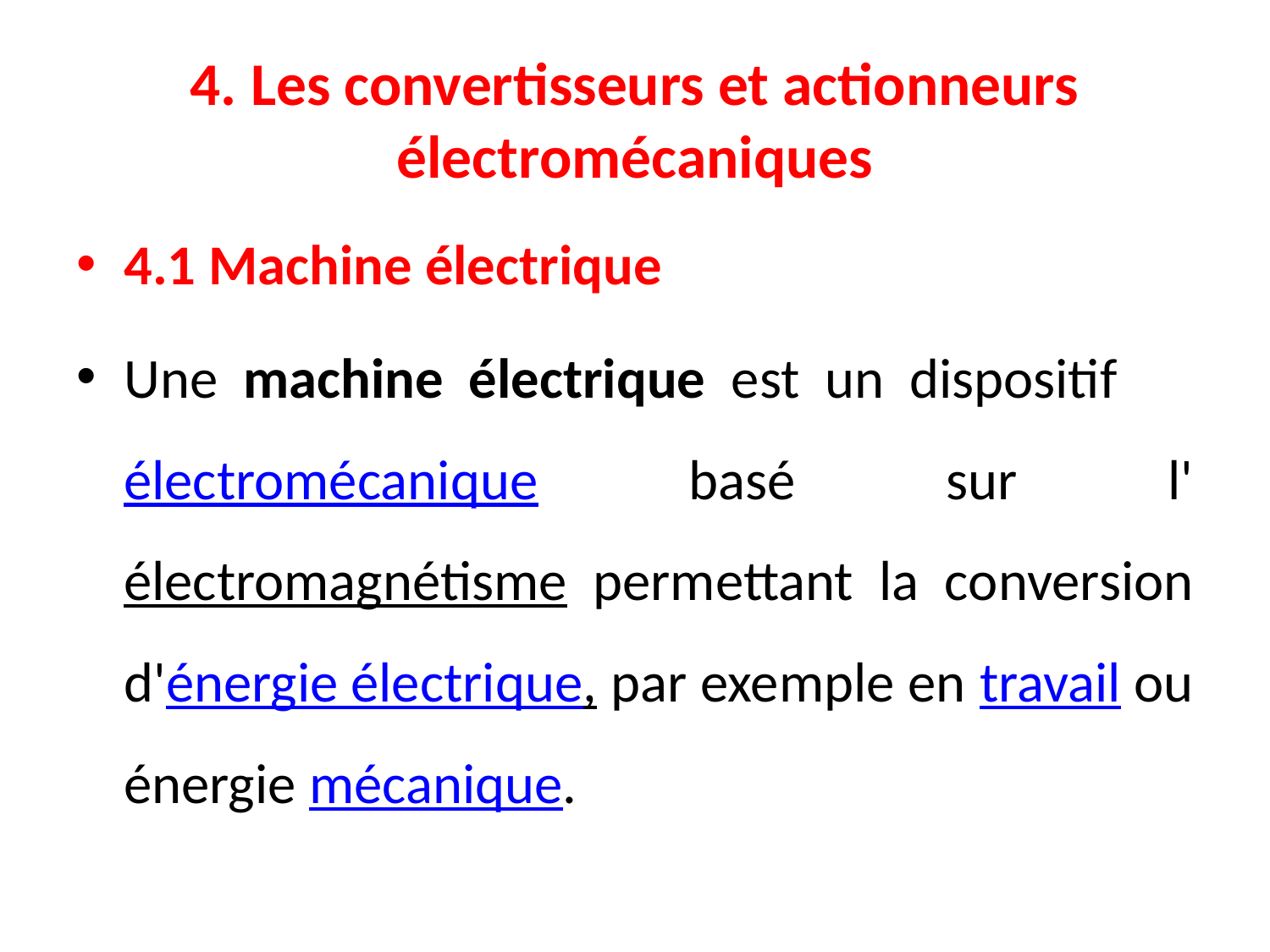

# 4. Les convertisseurs et actionneurs électromécaniques
4.1 Machine électrique
Une machine électrique est un dispositif    électromécanique basé sur l'électromagnétisme permettant la conversion d'énergie électrique, par exemple en travail ou énergie mécanique.